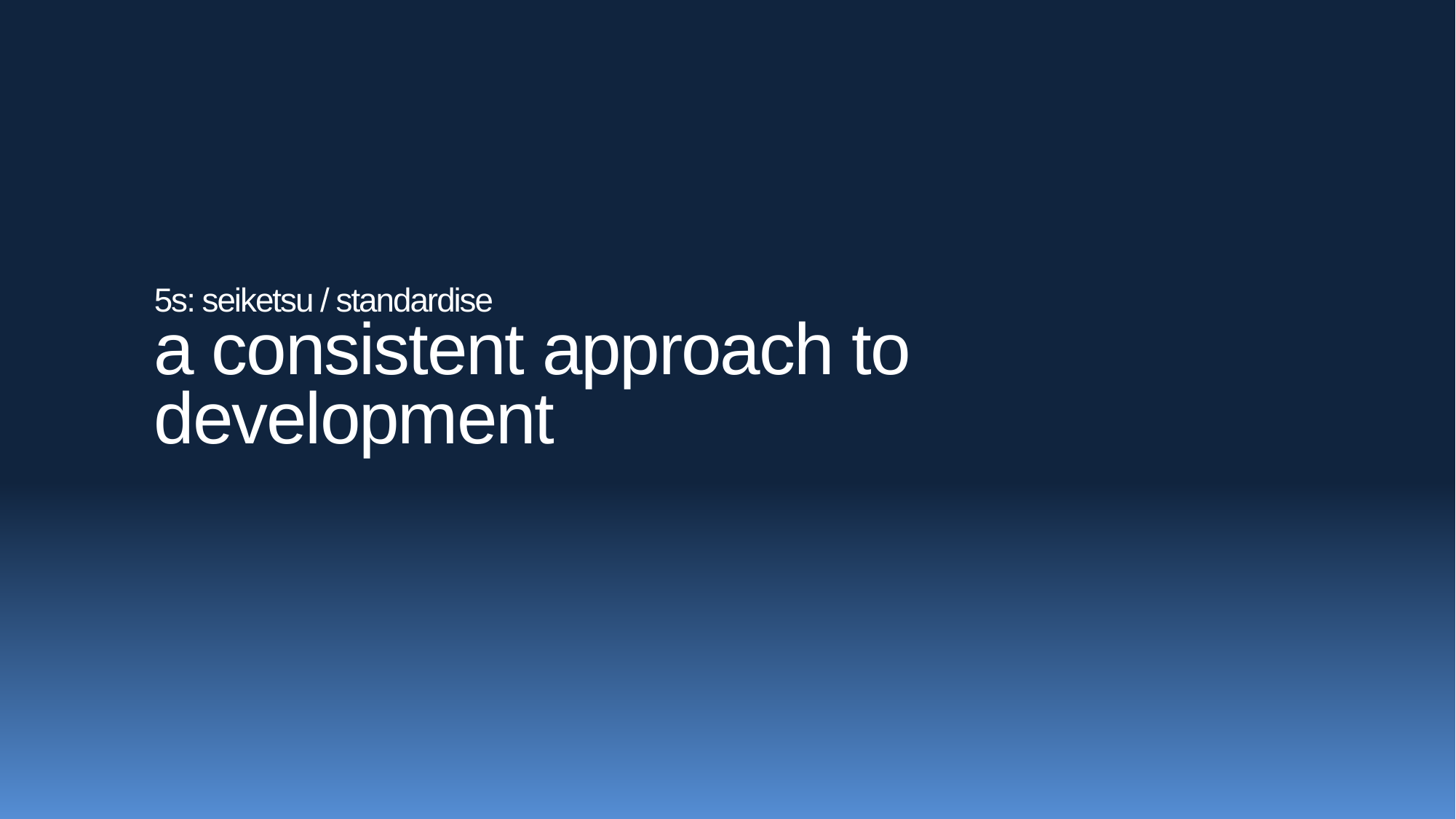

# 5s: seiketsu / standardise a consistent approach to development